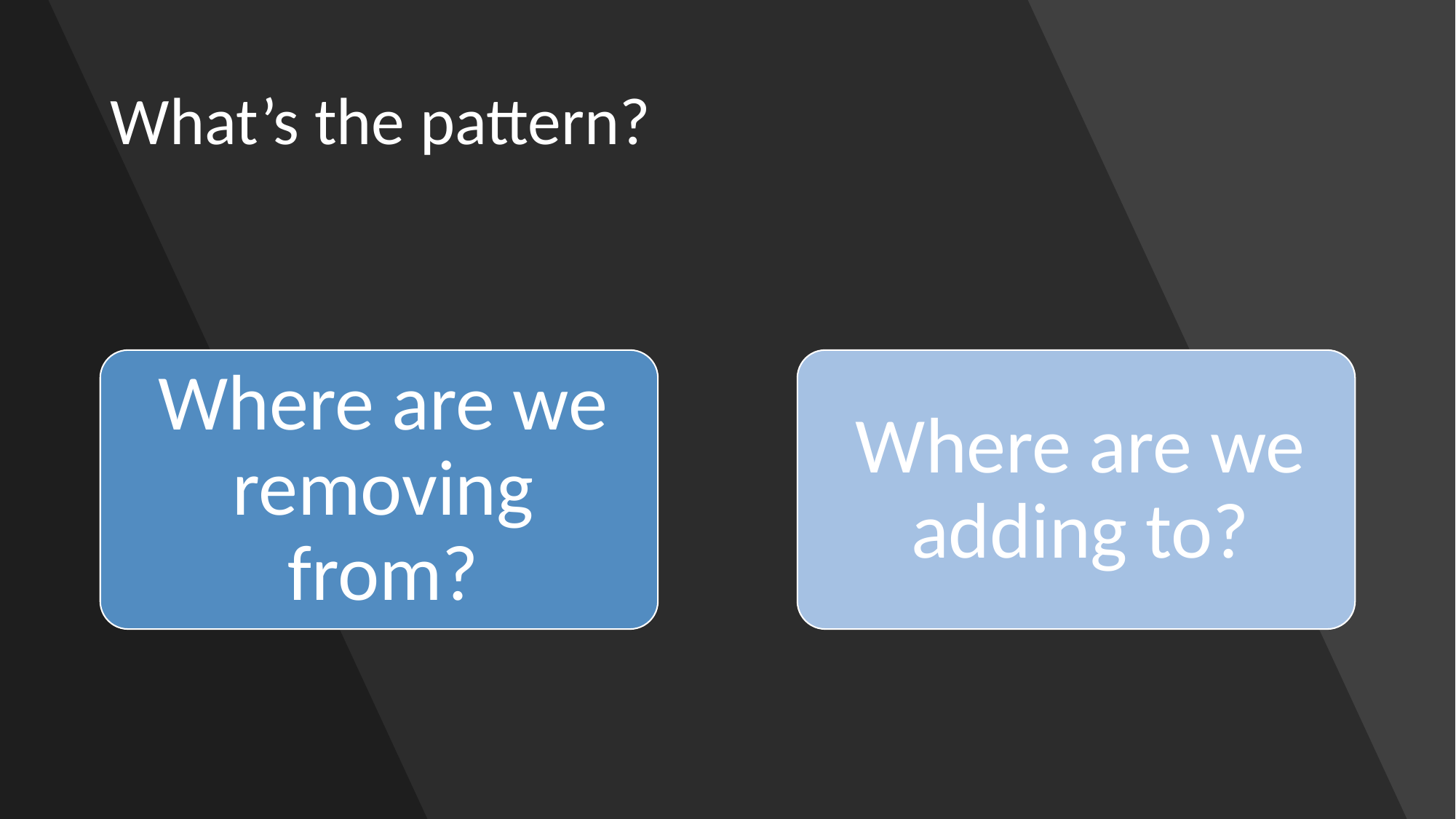

# What’s the pattern?
Where are we removing from?
Where are we adding to?